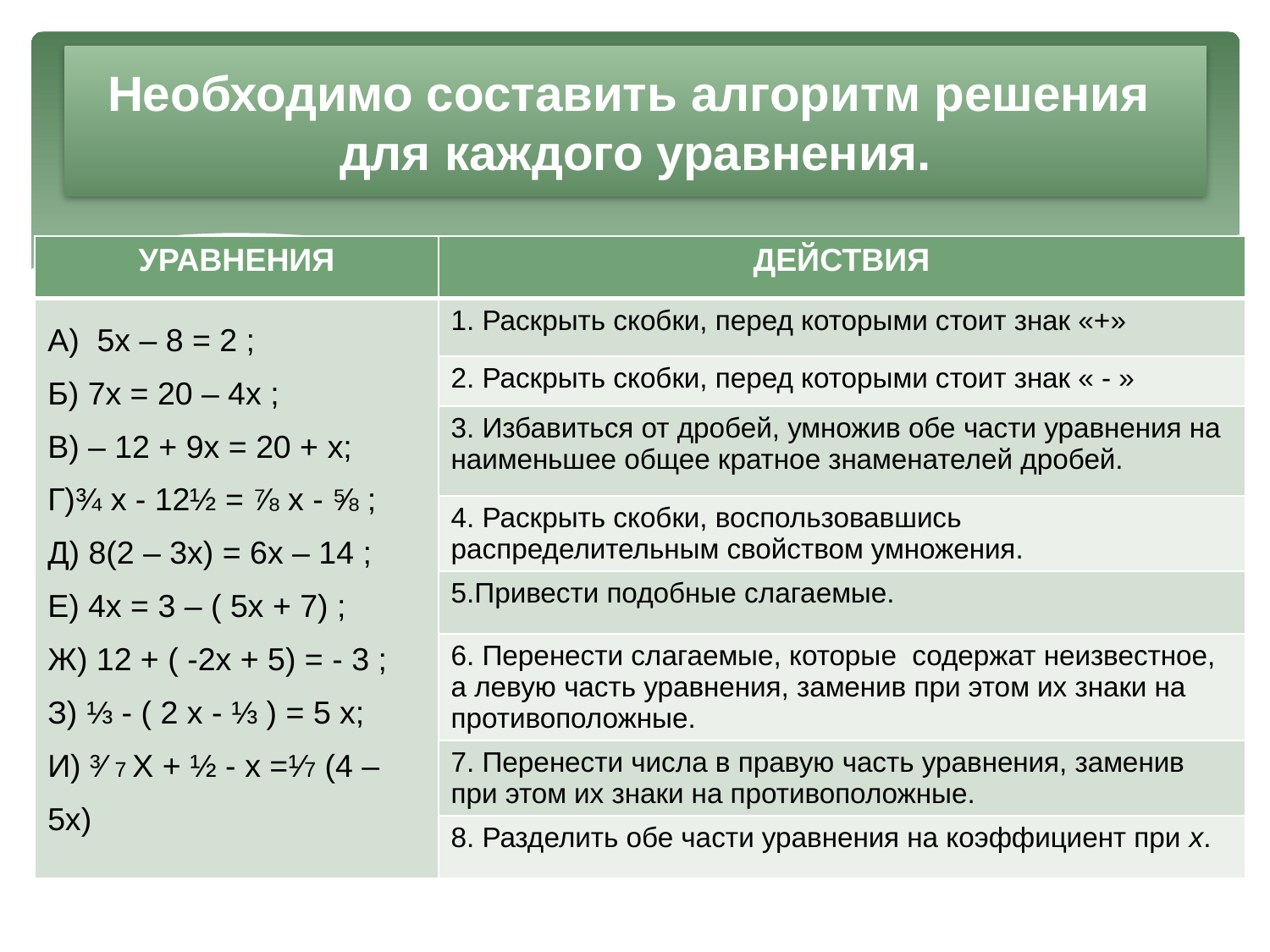

# Необходимо составить алгоритм решения для каждого уравнения.

| УРАВНЕНИЯ | ДЕЙСТВИЯ |
| --- | --- |
| А) 5х – 8 = 2 ; Б) 7х = 20 – 4х ; В) – 12 + 9х = 20 + х; Г)¾ х - 12½ = ⅞ х - ⅝ ; Д) 8(2 – 3х) = 6х – 14 ; Е) 4х = 3 – ( 5х + 7) ; Ж) 12 + ( -2х + 5) = - 3 ; З) ⅓ - ( 2 х - ⅓ ) = 5 х; И) ³⁄ 7 Х + ½ - х =¹⁄7 (4 – 5х) | 1. Раскрыть скобки, перед которыми стоит знак «+» |
|  | 2. Раскрыть скобки, перед которыми стоит знак « - » |
|  | 3. Избавиться от дробей, умножив обе части уравнения на наименьшее общее кратное знаменателей дробей. |
|  | 4. Раскрыть скобки, воспользовавшись распределительным свойством умножения. |
|  | 5.Привести подобные слагаемые. |
|  | 6. Перенести слагаемые, которые содержат неизвестное, а левую часть уравнения, заменив при этом их знаки на противоположные. |
|  | 7. Перенести числа в правую часть уравнения, заменив при этом их знаки на противоположные. |
|  | 8. Разделить обе части уравнения на коэффициент при х. |